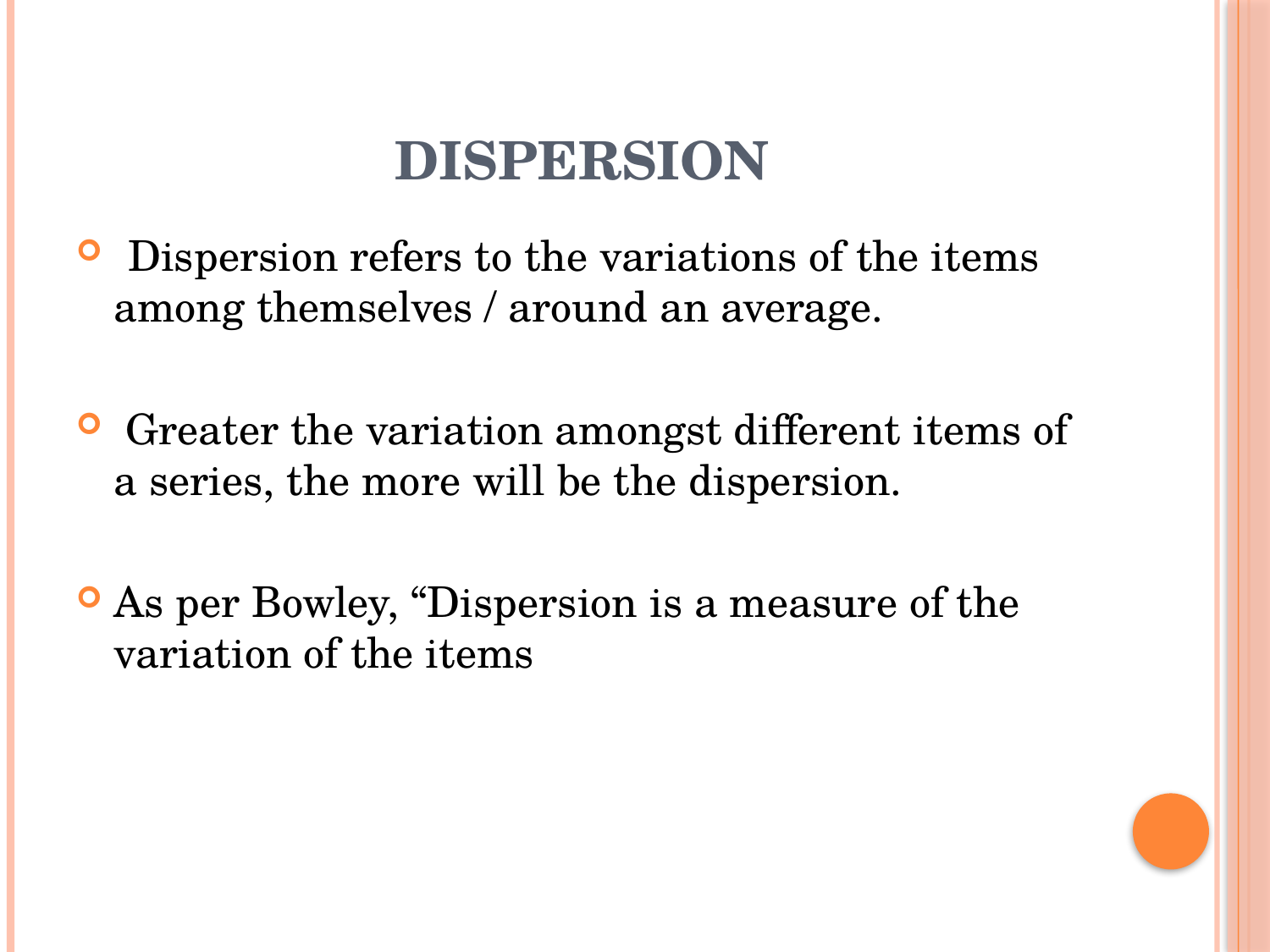

# Dispersion
 Dispersion refers to the variations of the items among themselves / around an average.

 Greater the variation amongst different items of a series, the more will be the dispersion.

As per Bowley, “Dispersion is a measure of the variation of the items